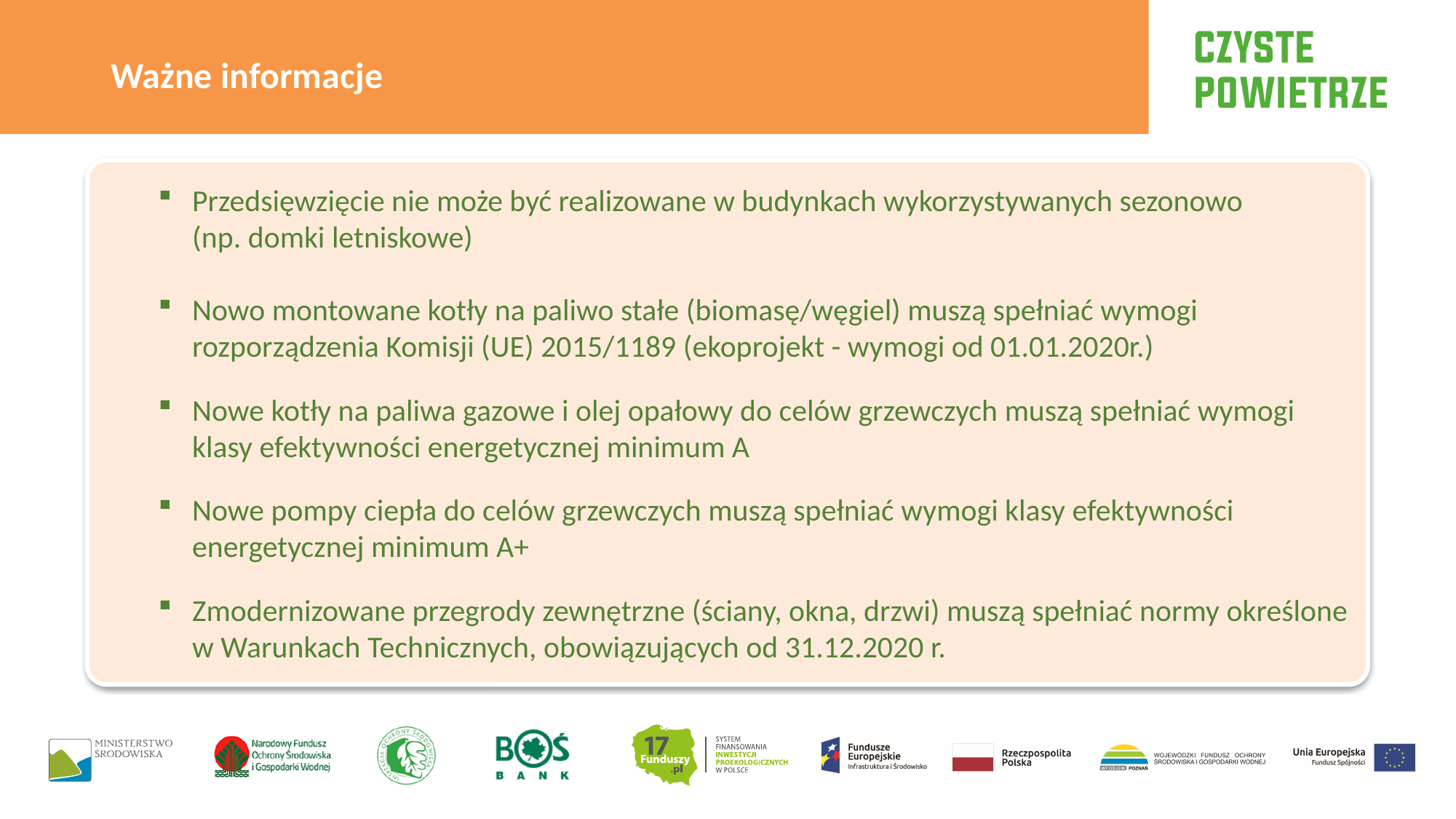

Ważne informacje
Przedsięwzięcie nie może być realizowane w budynkach wykorzystywanych sezonowo
(np. domki letniskowe)

Nowo montowane kotły na paliwo stałe (biomasę/węgiel) muszą spełniać wymogi
rozporządzenia Komisji (UE) 2015/1189 (ekoprojekt - wymogi od 01.01.2020r.)
Nowe kotły na paliwa gazowe i olej opałowy do celów grzewczych muszą spełniać wymogi klasy efektywności energetycznej minimum A
Nowe pompy ciepła do celów grzewczych muszą spełniać wymogi klasy efektywności energetycznej minimum A+
Zmodernizowane przegrody zewnętrzne (ściany, okna, drzwi) muszą spełniać normy określone
w Warunkach Technicznych, obowiązujących od 31.12.2020 r.